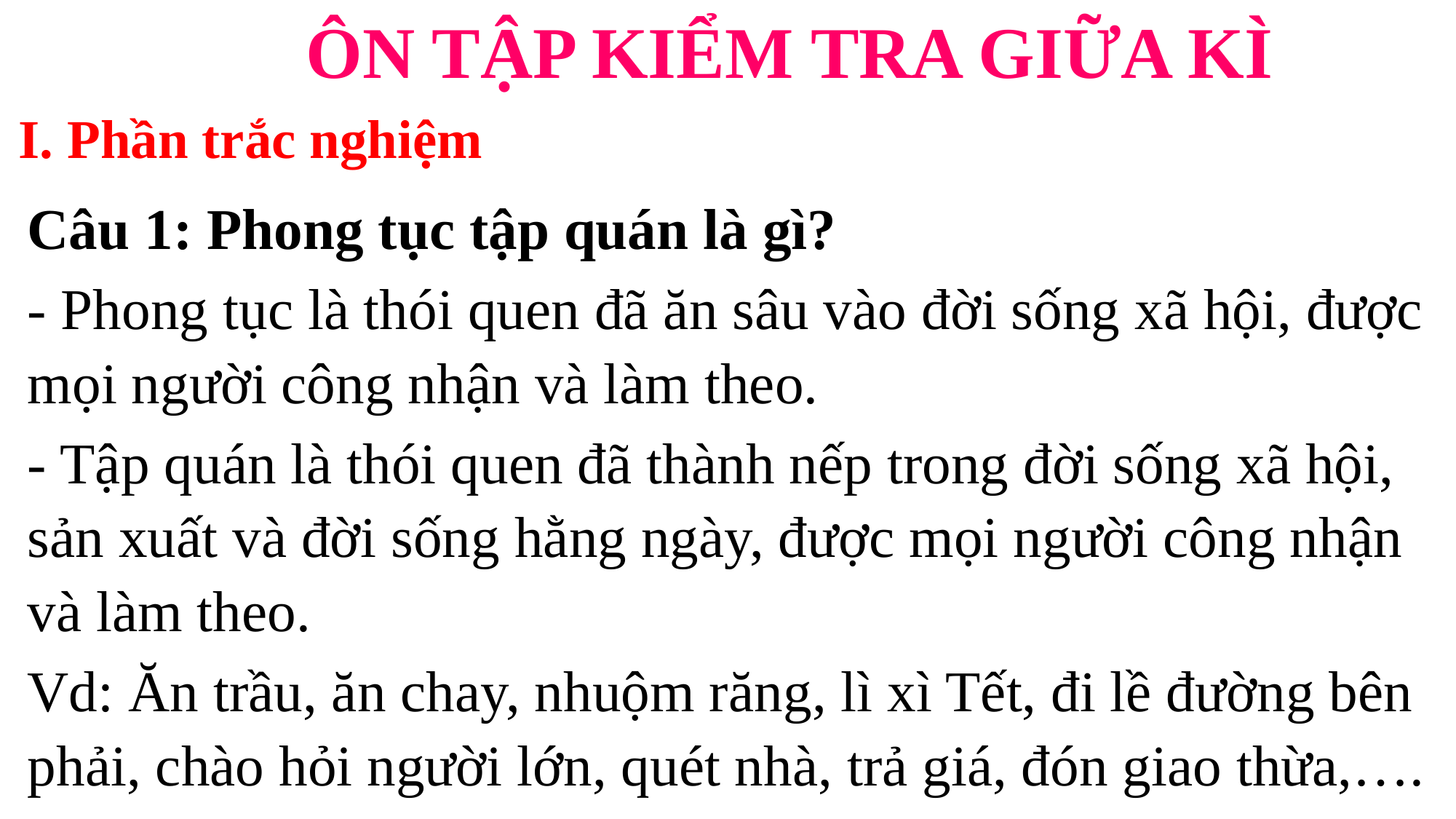

ÔN TẬP KIỂM TRA GIỮA KÌ
I. Phần trắc nghiệm
Câu 1: Phong tục tập quán là gì?
- Phong tục là thói quen đã ăn sâu vào đời sống xã hội, được mọi người công nhận và làm theo.
- Tập quán là thói quen đã thành nếp trong đời sống xã hội, sản xuất và đời sống hằng ngày, được mọi người công nhận và làm theo.
Vd: Ăn trầu, ăn chay, nhuộm răng, lì xì Tết, đi lề đường bên phải, chào hỏi người lớn, quét nhà, trả giá, đón giao thừa,….